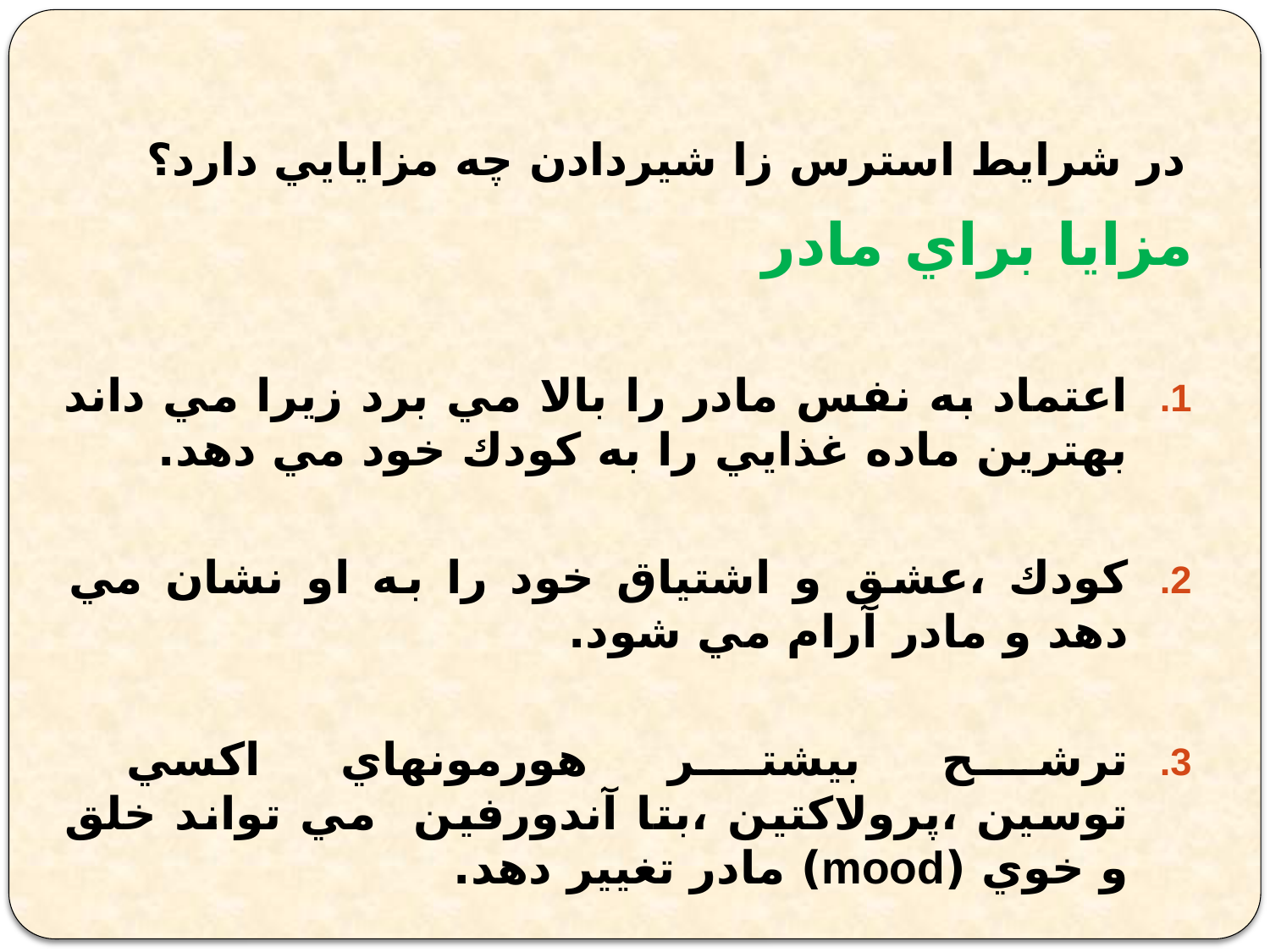

# در شرايط استرس زا شيردادن چه مزايايي دارد؟
مزایا براي مادر

اعتماد به نفس مادر را بالا مي برد زيرا مي داند بهترين ماده غذايي را به كودك خود مي دهد.

كودك ،عشق و اشتياق خود را به او نشان مي دهد و مادر آرام مي شود.

ترشح بيشتر هورمونهاي اكسي توسين ،پرولاكتين ،بتا آندورفين  مي تواند خلق و خوي (mood) مادر تغيير دهد.